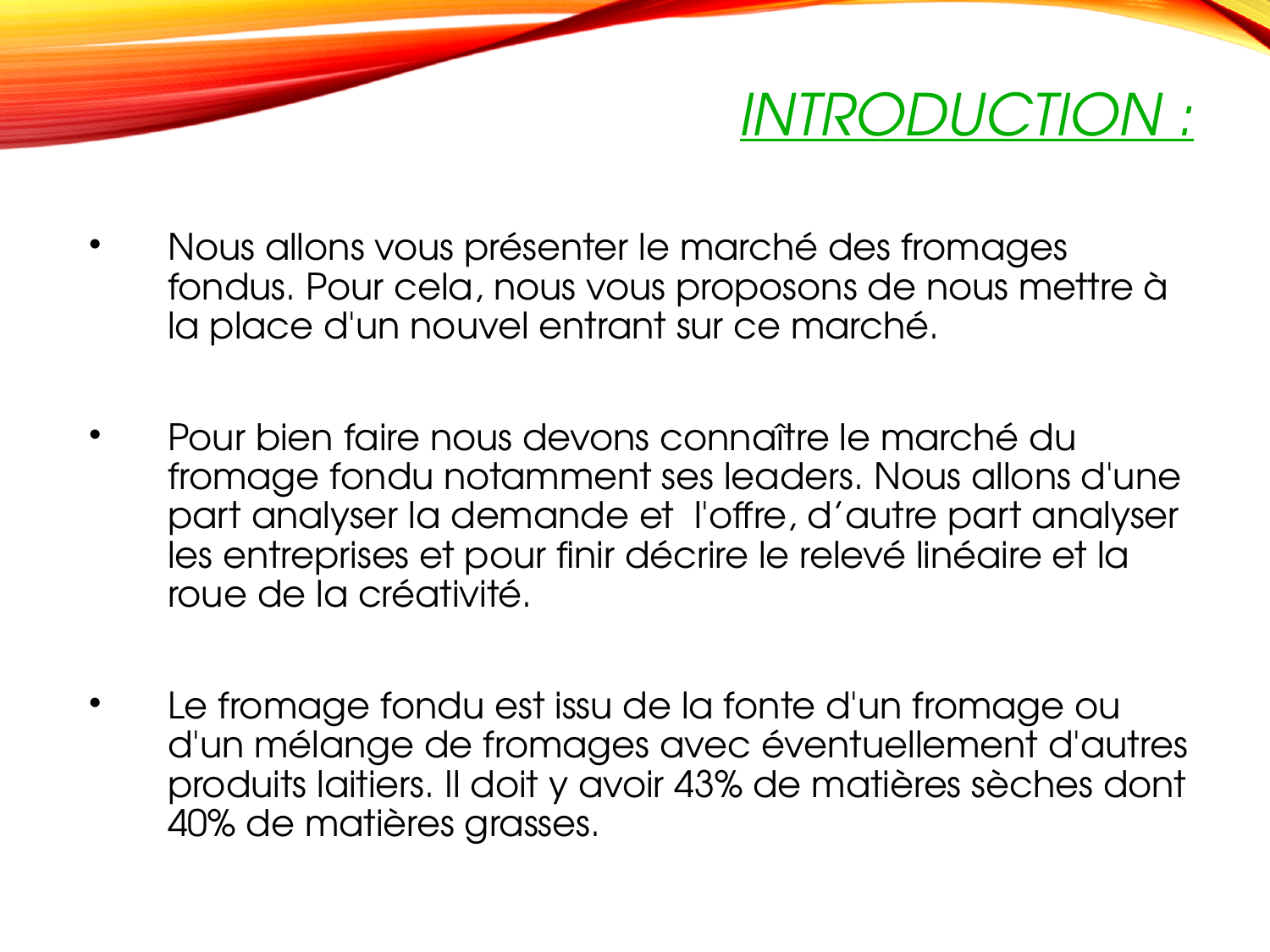

# introduction :
Nous allons vous présenter le marché des fromages fondus. Pour cela, nous vous proposons de nous mettre à la place d'un nouvel entrant sur ce marché.

Pour bien faire nous devons connaître le marché du fromage fondu notamment ses leaders. Nous allons d'une part analyser la demande et  l'offre, d’autre part analyser les entreprises et pour finir décrire le relevé linéaire et la roue de la créativité.

Le fromage fondu est issu de la fonte d'un fromage ou d'un mélange de fromages avec éventuellement d'autres produits laitiers. Il doit y avoir 43% de matières sèches dont 40% de matières grasses.